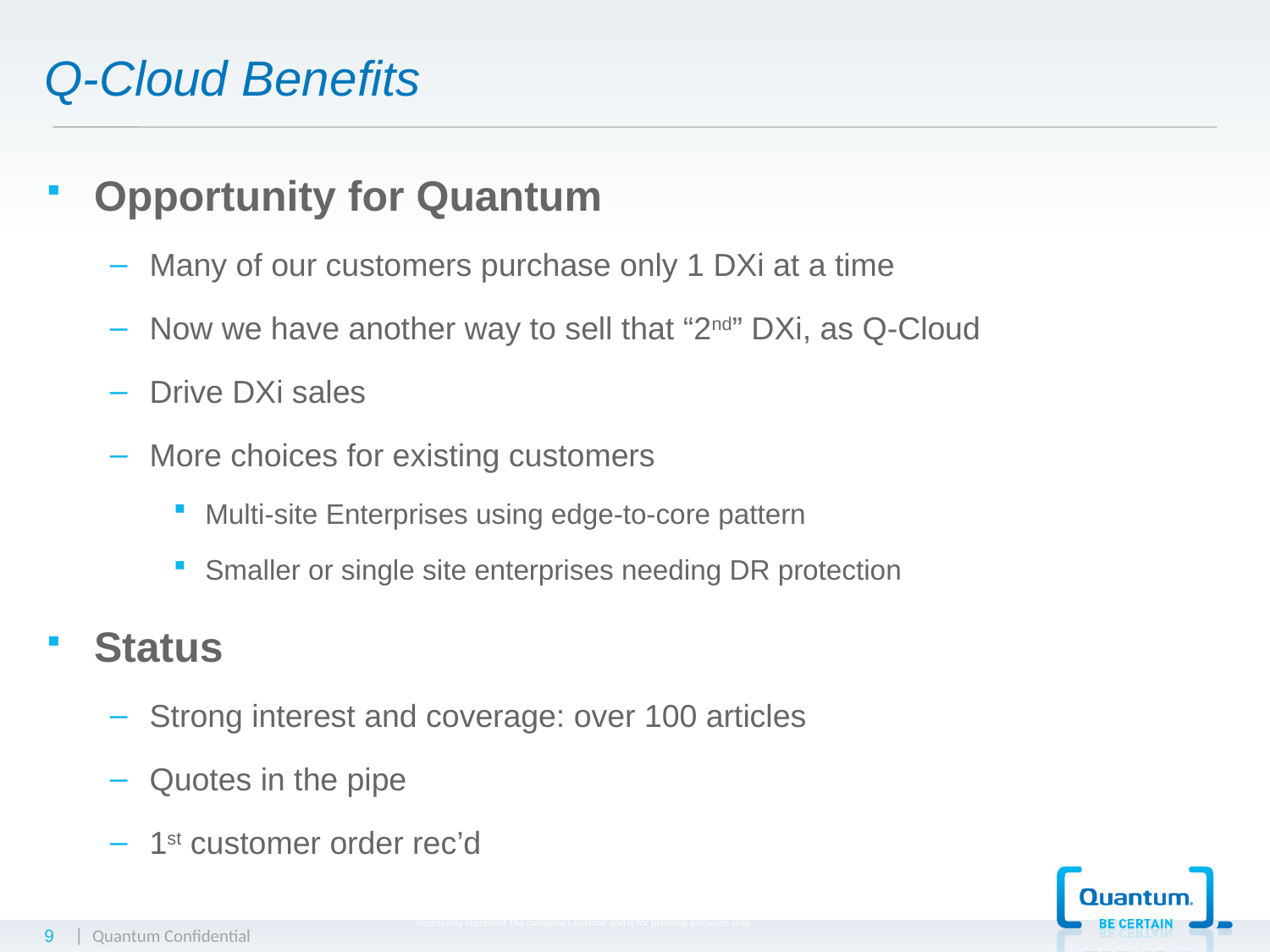

Q-Cloud Benefits
Opportunity for Quantum
Many of our customers purchase only 1 DXi at a time
Now we have another way to sell that “2nd” DXi, as Q-Cloud
Drive DXi sales
More choices for existing customers
Multi-site Enterprises using edge-to-core pattern
Smaller or single site enterprises needing DR protection
Status
Strong interest and coverage: over 100 articles
Quotes in the pipe
1st customer order rec’d

© 2012 Quantum Corporation. Forward-looking information is based upon multiple assumptions and uncertainties, does not necessarily represent the company’s outlook and is for planning purposes only.
9